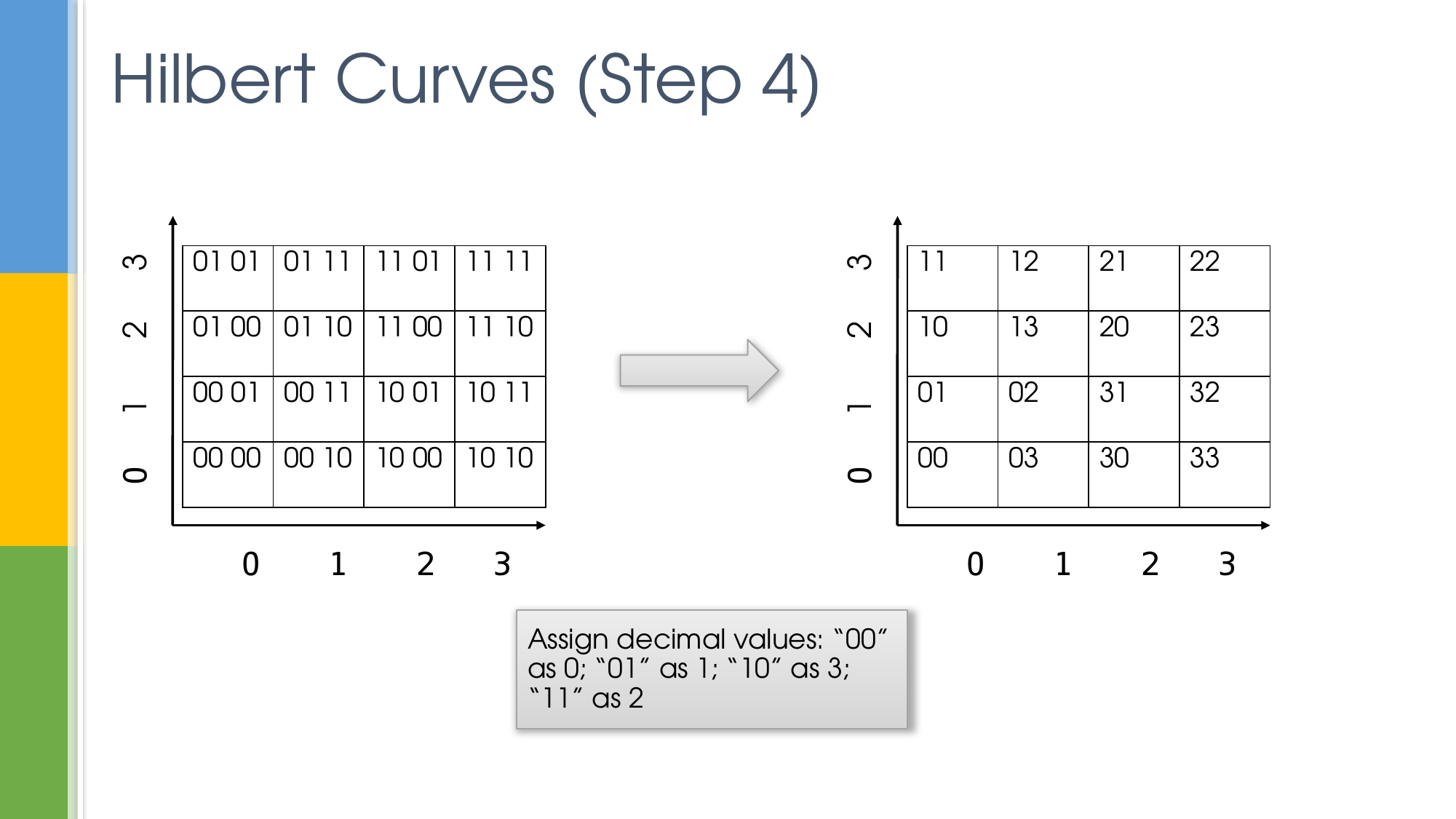

# Hilbert Curves (Step 4)
| 01 01 | 01 11 | 11 01 | 11 11 |
| --- | --- | --- | --- |
| 01 00 | 01 10 | 11 00 | 11 10 |
| 00 01 | 00 11 | 10 01 | 10 11 |
| 00 00 | 00 10 | 10 00 | 10 10 |
| 11 | 12 | 21 | 22 |
| --- | --- | --- | --- |
| 10 | 13 | 20 | 23 |
| 01 | 02 | 31 | 32 |
| 00 | 03 | 30 | 33 |

   0     1      2     3
   0     1      2     3
0       1       2      3
0       1       2      3
Assign decimal values: “00” as 0; “01” as 1; “10” as 3; “11” as 2